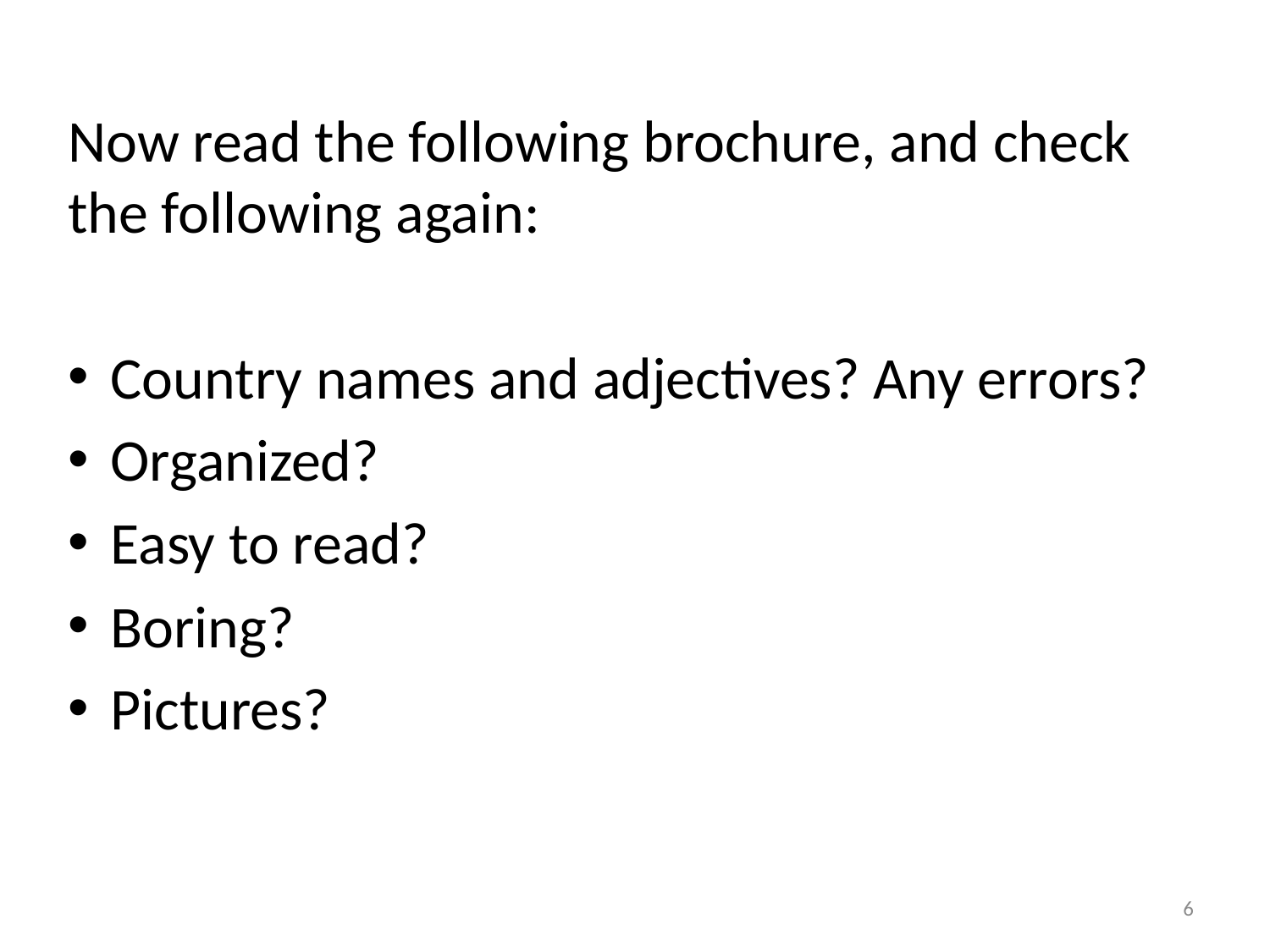

Now read the following brochure, and check the following again:

Country names and adjectives? Any errors?
Organized?
Easy to read?
Boring?
Pictures?

6